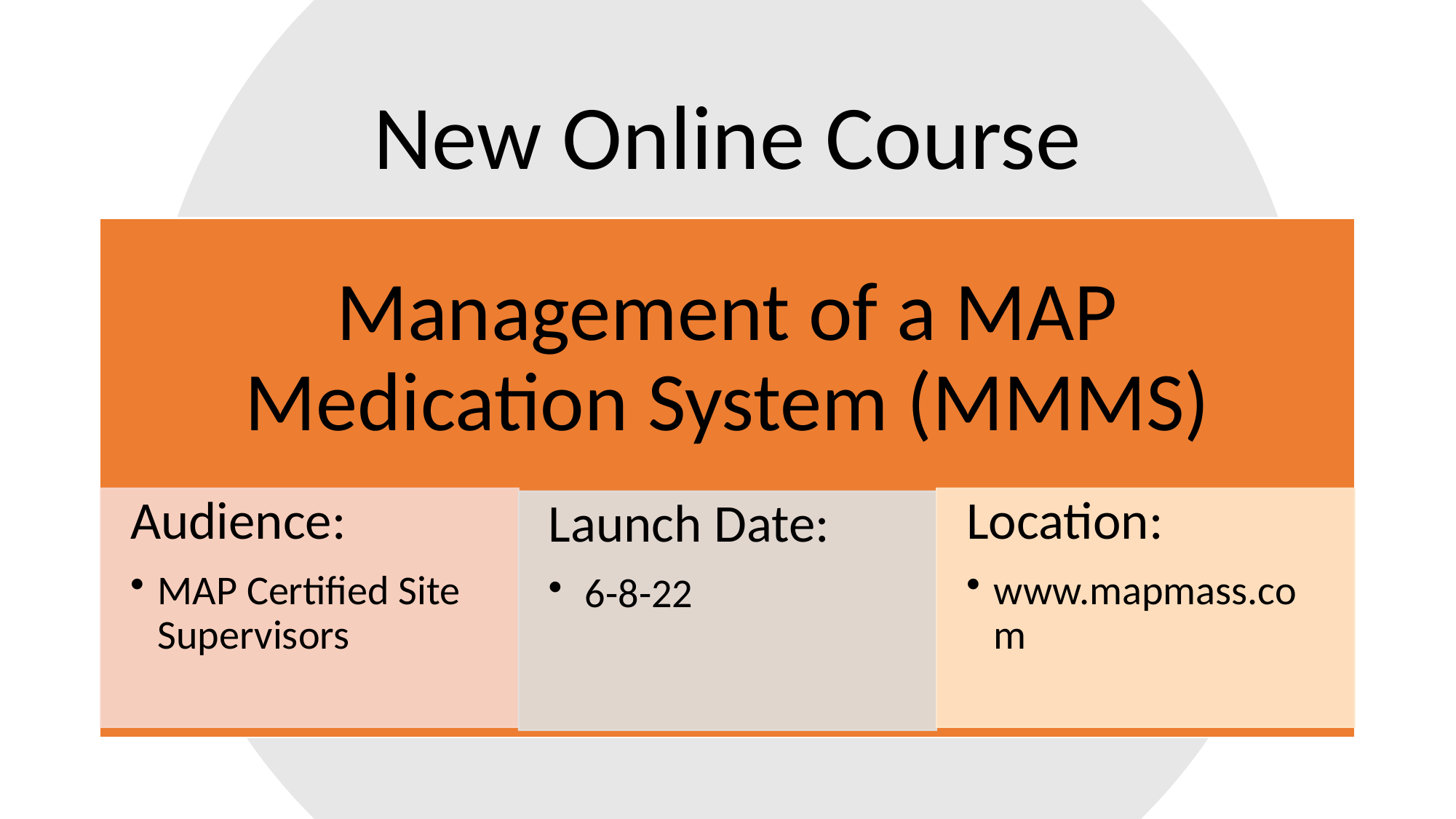

# New Online Course
Management of a MAP Medication System (MMMS)
Audience:
MAP Certified Site Supervisors
Launch Date:
 6-8-22
Location:
www.mapmass.com